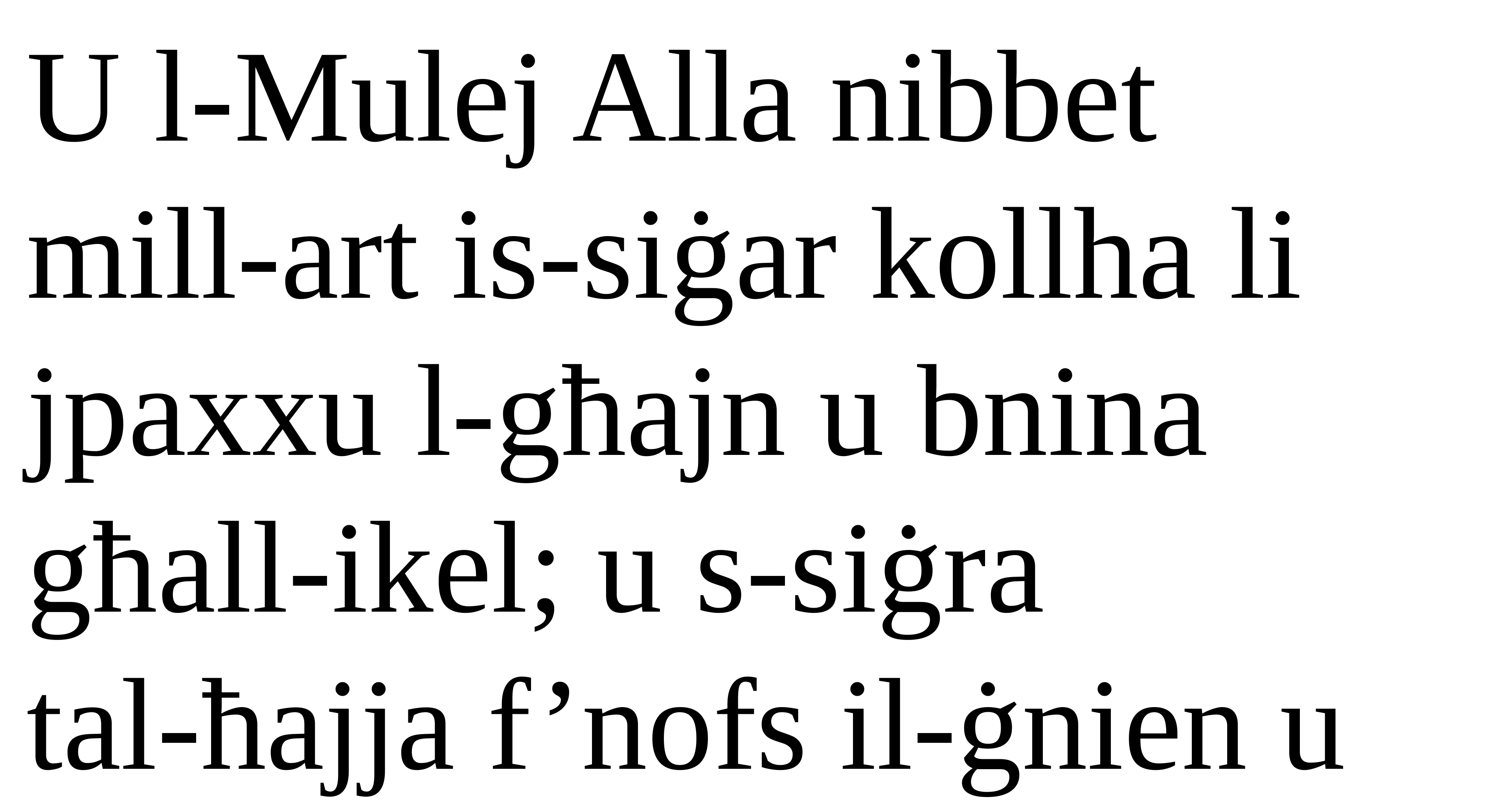

U l-Mulej Alla nibbet
mill-art is-siġar kollha li jpaxxu l-għajn u bnina għall-ikel; u s-siġra
tal-ħajja f’nofs il-ġnien u